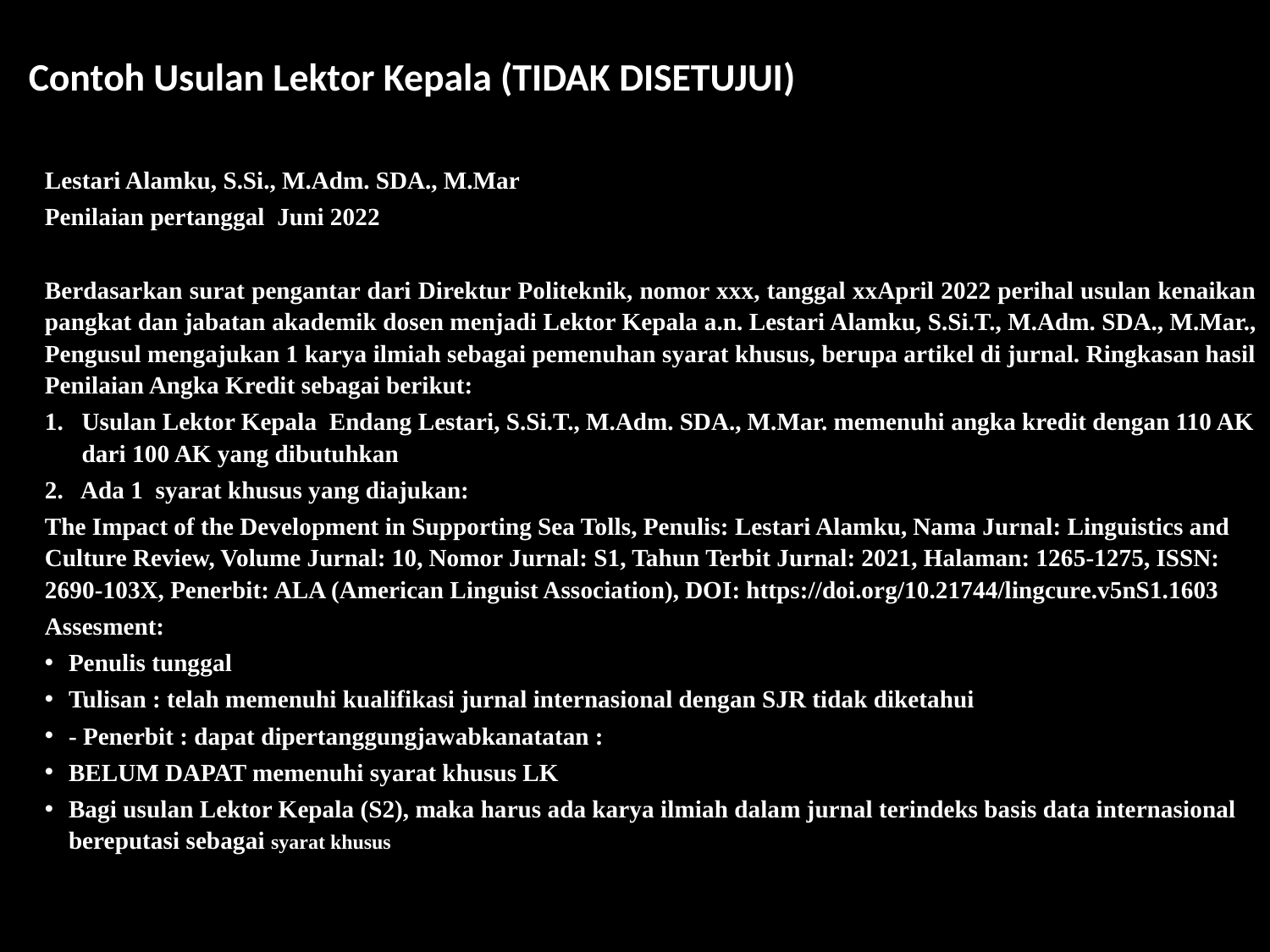

# Contoh Usulan Lektor Kepala (TIDAK Disetujui)
Lestari Alamku, S.Si., M.Adm. SDA., M.Mar
Penilaian pertanggal  Juni 2022

Berdasarkan surat pengantar dari Direktur Politeknik, nomor xxx, tanggal xxApril 2022 perihal usulan kenaikan pangkat dan jabatan akademik dosen menjadi Lektor Kepala a.n. Lestari Alamku, S.Si.T., M.Adm. SDA., M.Mar., Pengusul mengajukan 1 karya ilmiah sebagai pemenuhan syarat khusus, berupa artikel di jurnal. Ringkasan hasil Penilaian Angka Kredit sebagai berikut:
1.	Usulan Lektor Kepala  Endang Lestari, S.Si.T., M.Adm. SDA., M.Mar. memenuhi angka kredit dengan 110 AK dari 100 AK yang dibutuhkan
2.   Ada 1  syarat khusus yang diajukan:
The Impact of the Development in Supporting Sea Tolls, Penulis: Lestari Alamku, Nama Jurnal: Linguistics and Culture Review, Volume Jurnal: 10, Nomor Jurnal: S1, Tahun Terbit Jurnal: 2021, Halaman: 1265-1275, ISSN: 2690-103X, Penerbit: ALA (American Linguist Association), DOI: https://doi.org/10.21744/lingcure.v5nS1.1603
Assesment:
Penulis tunggal
Tulisan : telah memenuhi kualifikasi jurnal internasional dengan SJR tidak diketahui
- Penerbit : dapat dipertanggungjawabkanatatan :
BELUM DAPAT memenuhi syarat khusus LK
Bagi usulan Lektor Kepala (S2), maka harus ada karya ilmiah dalam jurnal terindeks basis data internasional bereputasi sebagai syarat khusus